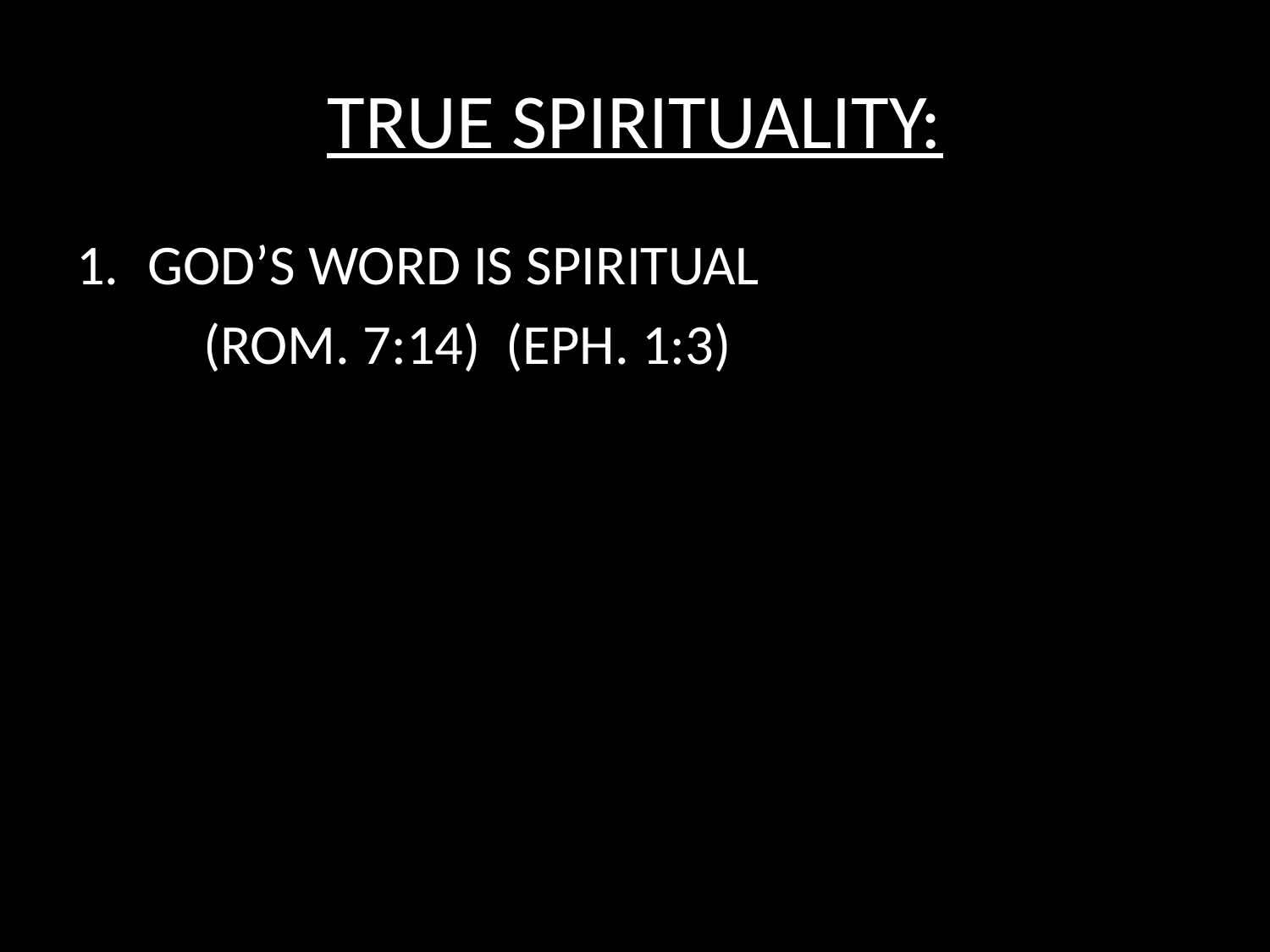

# TRUE SPIRITUALITY:
GOD’S WORD IS SPIRITUAL
	(ROM. 7:14)  (EPH. 1:3)